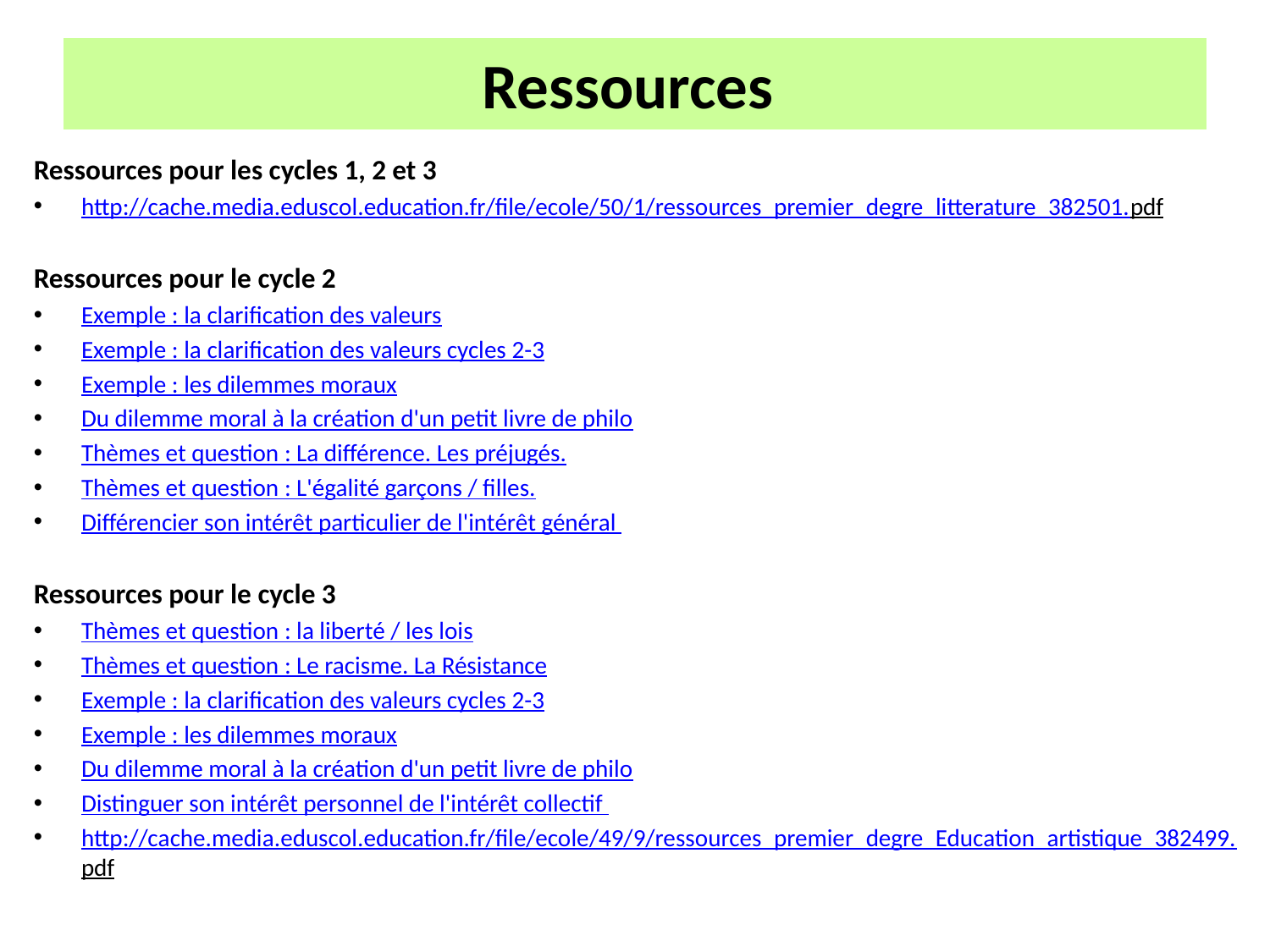

# Ressources
Ressources pour les cycles 1, 2 et 3
http://cache.media.eduscol.education.fr/file/ecole/50/1/ressources_premier_degre_litterature_382501.pdf

Ressources pour le cycle 2
Exemple : la clarification des valeurs
Exemple : la clarification des valeurs cycles 2-3
Exemple : les dilemmes moraux
Du dilemme moral à la création d'un petit livre de philo
Thèmes et question : La différence. Les préjugés.
Thèmes et question : L'égalité garçons / filles.
Différencier son intérêt particulier de l'intérêt général

Ressources pour le cycle 3
Thèmes et question : la liberté / les lois
Thèmes et question : Le racisme. La Résistance
Exemple : la clarification des valeurs cycles 2-3
Exemple : les dilemmes moraux
Du dilemme moral à la création d'un petit livre de philo
Distinguer son intérêt personnel de l'intérêt collectif
http://cache.media.eduscol.education.fr/file/ecole/49/9/ressources_premier_degre_Education_artistique_382499.pdf